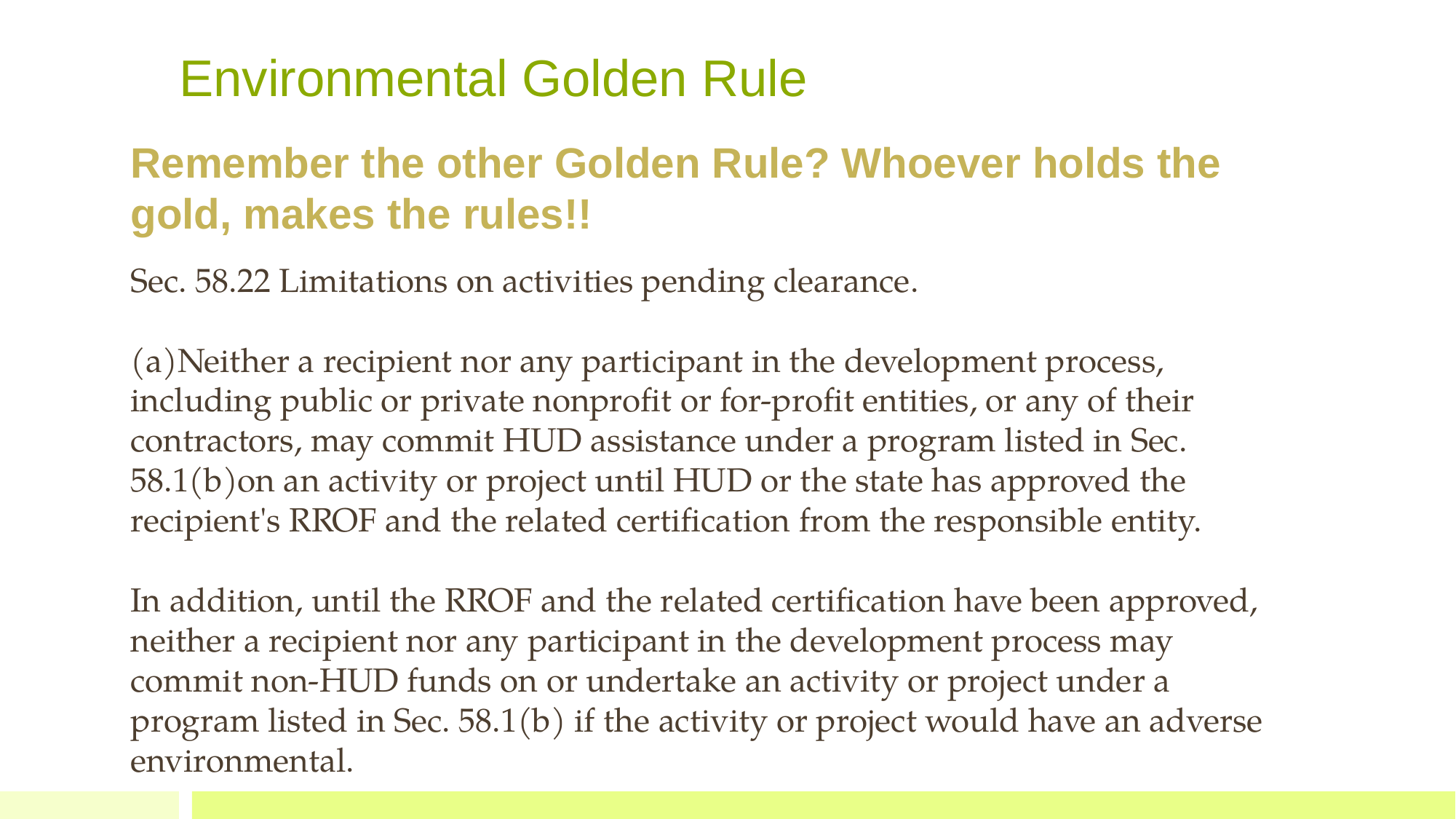

# Environmental Golden Rule
Remember the other Golden Rule? Whoever holds the gold, makes the rules!!

Sec. 58.22 Limitations on activities pending clearance.

(a)Neither a recipient nor any participant in the development process, including public or private nonprofit or for-profit entities, or any of their contractors, may commit HUD assistance under a program listed in Sec. 58.1(b)on an activity or project until HUD or the state has approved the recipient's RROF and the related certification from the responsible entity.

In addition, until the RROF and the related certification have been approved, neither a recipient nor any participant in the development process may commit non-HUD funds on or undertake an activity or project under a program listed in Sec. 58.1(b) if the activity or project would have an adverse environmental.